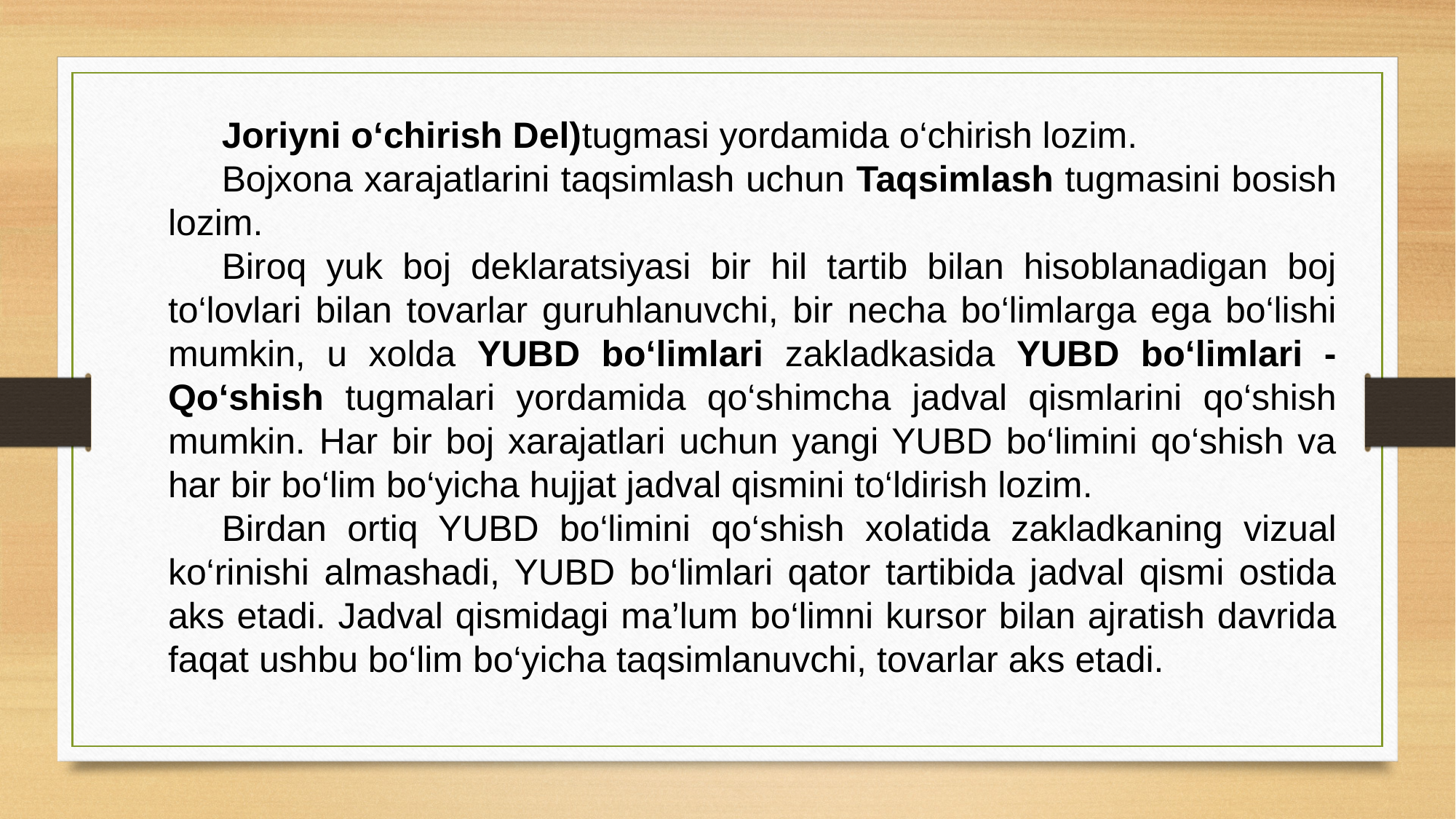

Joriyni o‘chirish Del)tugmasi yordamida o‘chirish lozim.
Bojxona xarajatlarini taqsimlash uchun Taqsimlash tugmasini bosish lozim.
Biroq yuk boj deklaratsiyasi bir hil tartib bilan hisoblanadigan boj to‘lovlari bilan tovarlar guruhlanuvchi, bir necha bo‘limlarga ega bo‘lishi mumkin, u xolda YUBD bo‘limlari zakladkasida YUBD bo‘limlari - Qo‘shish tugmalari yordamida qo‘shimcha jadval qismlarini qo‘shish mumkin. Har bir boj xarajatlari uchun yangi YUBD bo‘limini qo‘shish va har bir bo‘lim bo‘yicha hujjat jadval qismini to‘ldirish lozim.
Birdan ortiq YUBD bo‘limini qo‘shish xolatida zakladkaning vizual ko‘rinishi almashadi, YUBD bo‘limlari qator tartibida jadval qismi ostida aks etadi. Jadval qismidagi ma’lum bo‘limni kursor bilan ajratish davrida faqat ushbu bo‘lim bo‘yicha taqsimlanuvchi, tovarlar aks etadi.